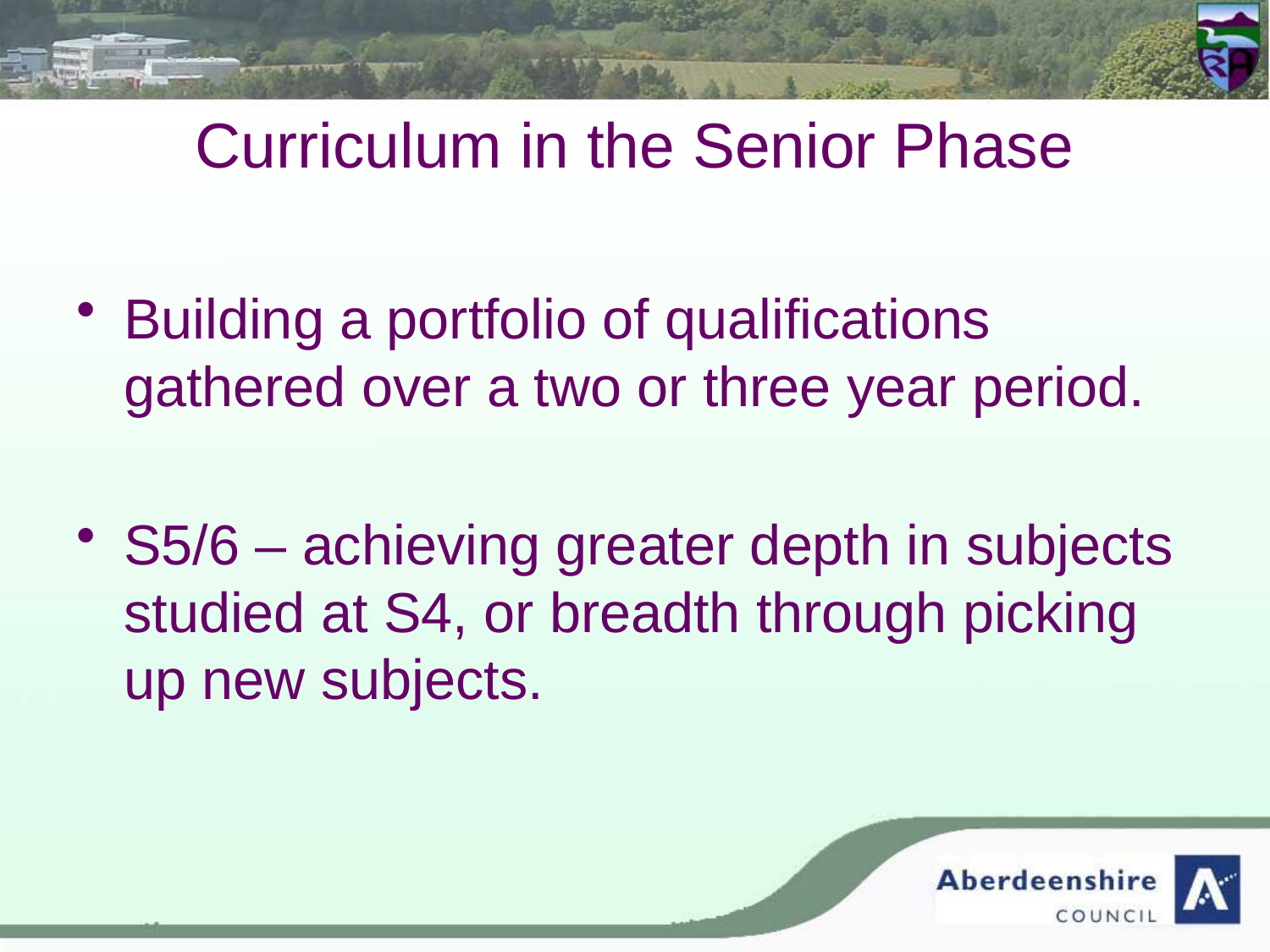

# Curriculum in the Senior Phase
Building a portfolio of qualifications gathered over a two or three year period.

S5/6 – achieving greater depth in subjects studied at S4, or breadth through picking up new subjects.